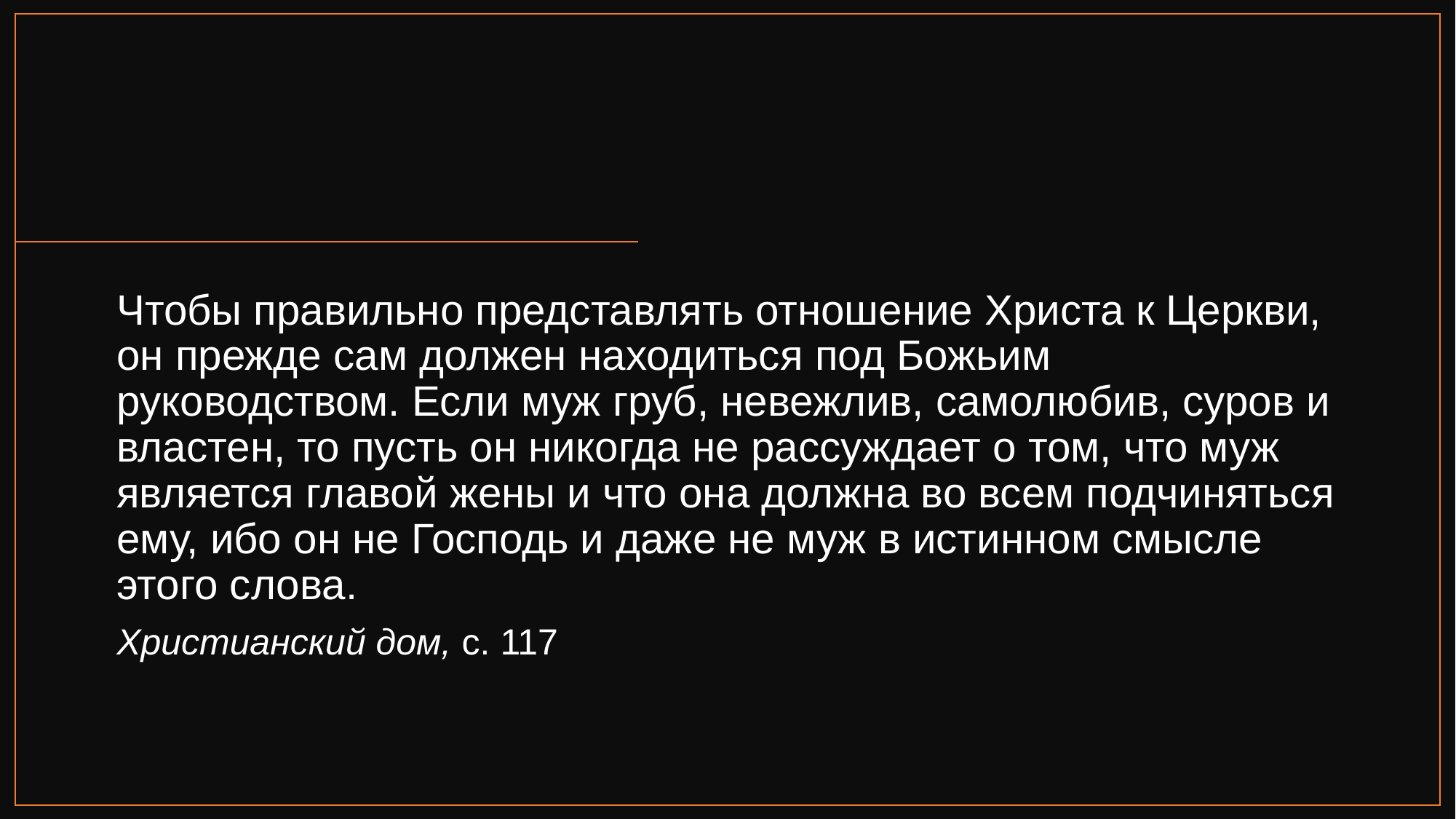

#
Чтобы правильно представлять отношение Христа к Церкви, он прежде сам должен находиться под Божьим руководством. Если муж груб, невежлив, самолюбив, суров и властен, то пусть он никогда не рассуждает о том, что муж является главой жены и что она должна во всем подчиняться ему, ибо он не Господь и даже не муж в истинном смысле этого слова.
Христианский дом, с. 117